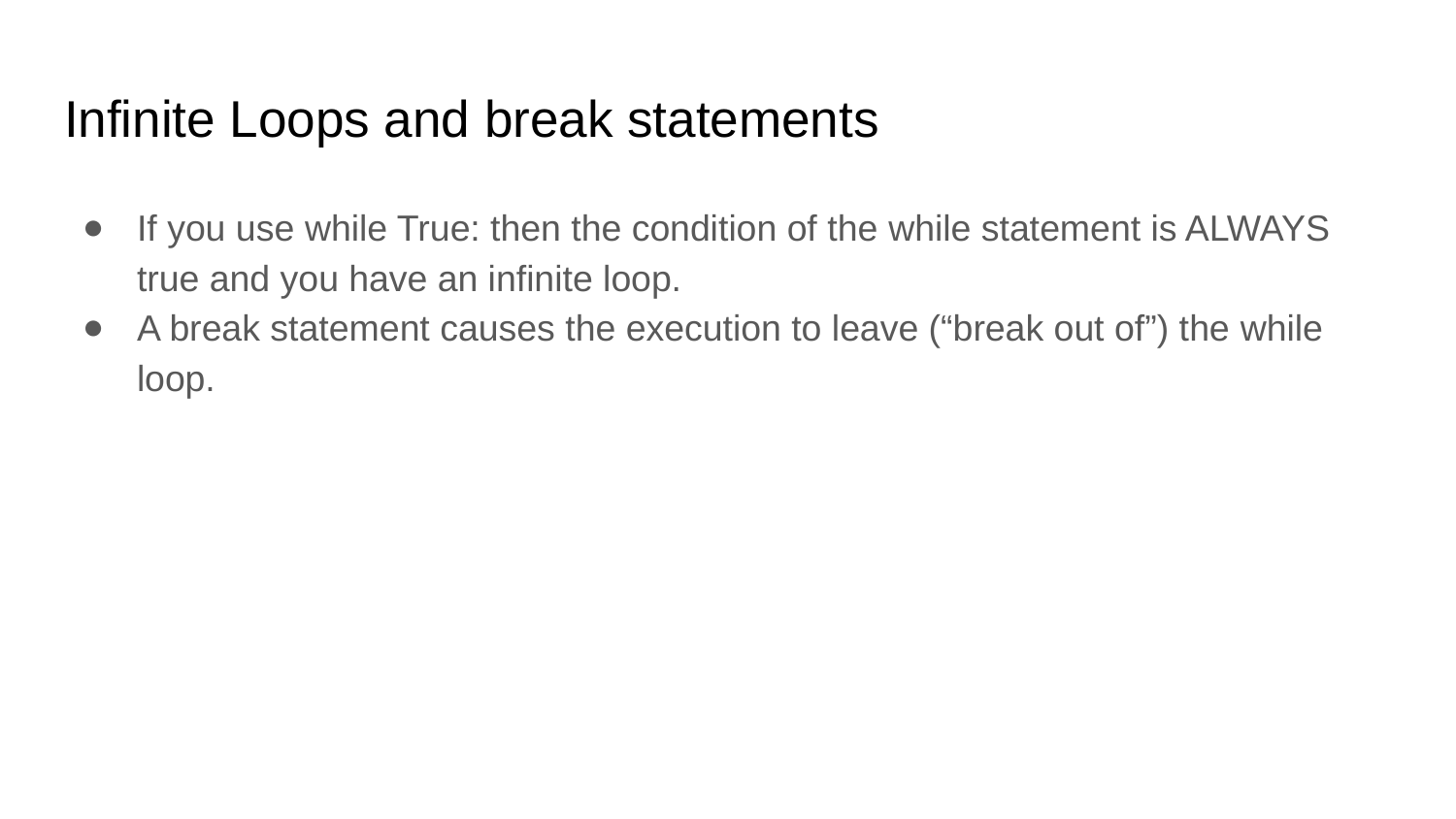

# Infinite Loops and break statements
If you use while True: then the condition of the while statement is ALWAYS true and you have an infinite loop.
A break statement causes the execution to leave (“break out of”) the while loop.